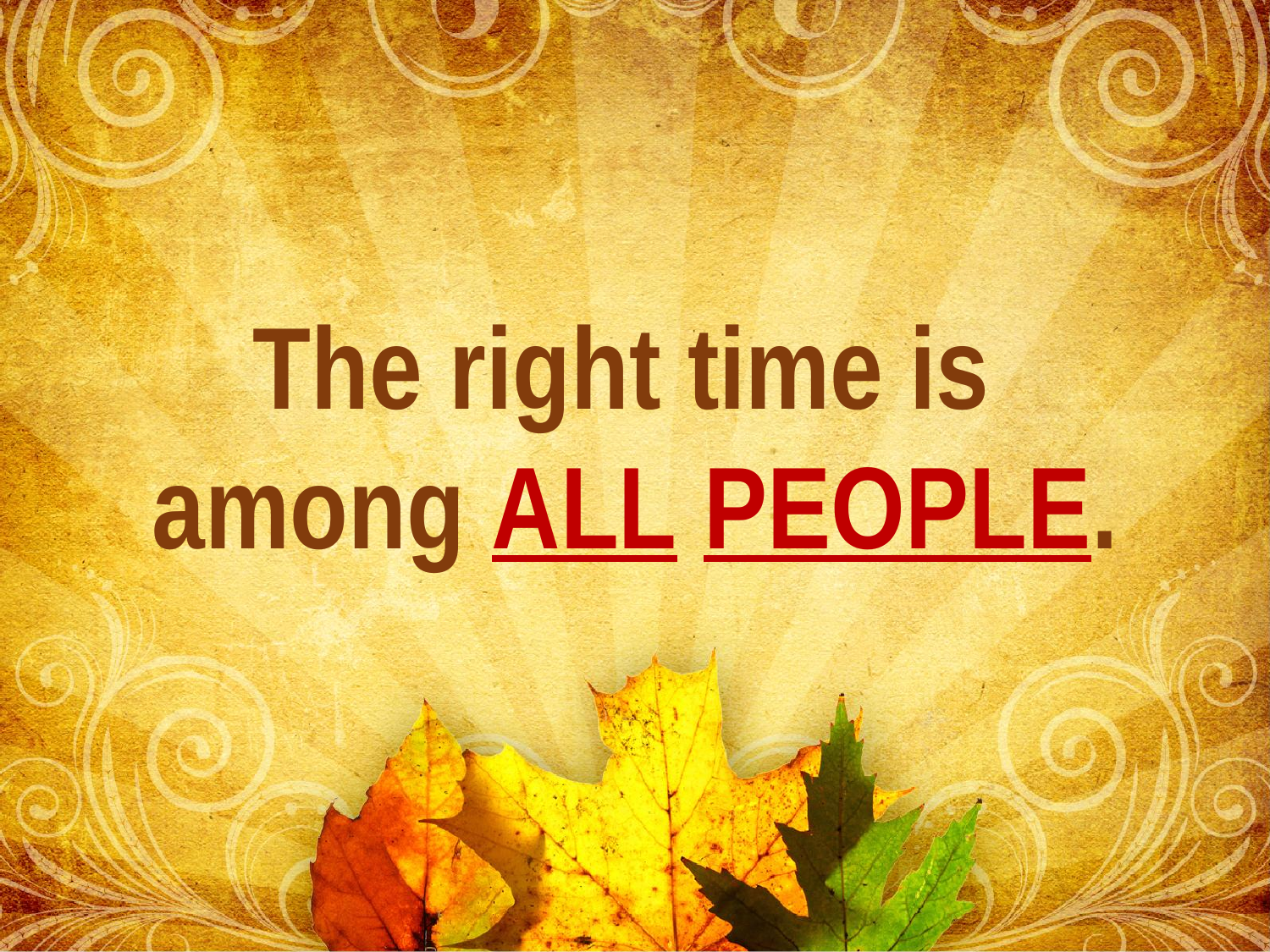

The right time is
among ALL PEOPLE.